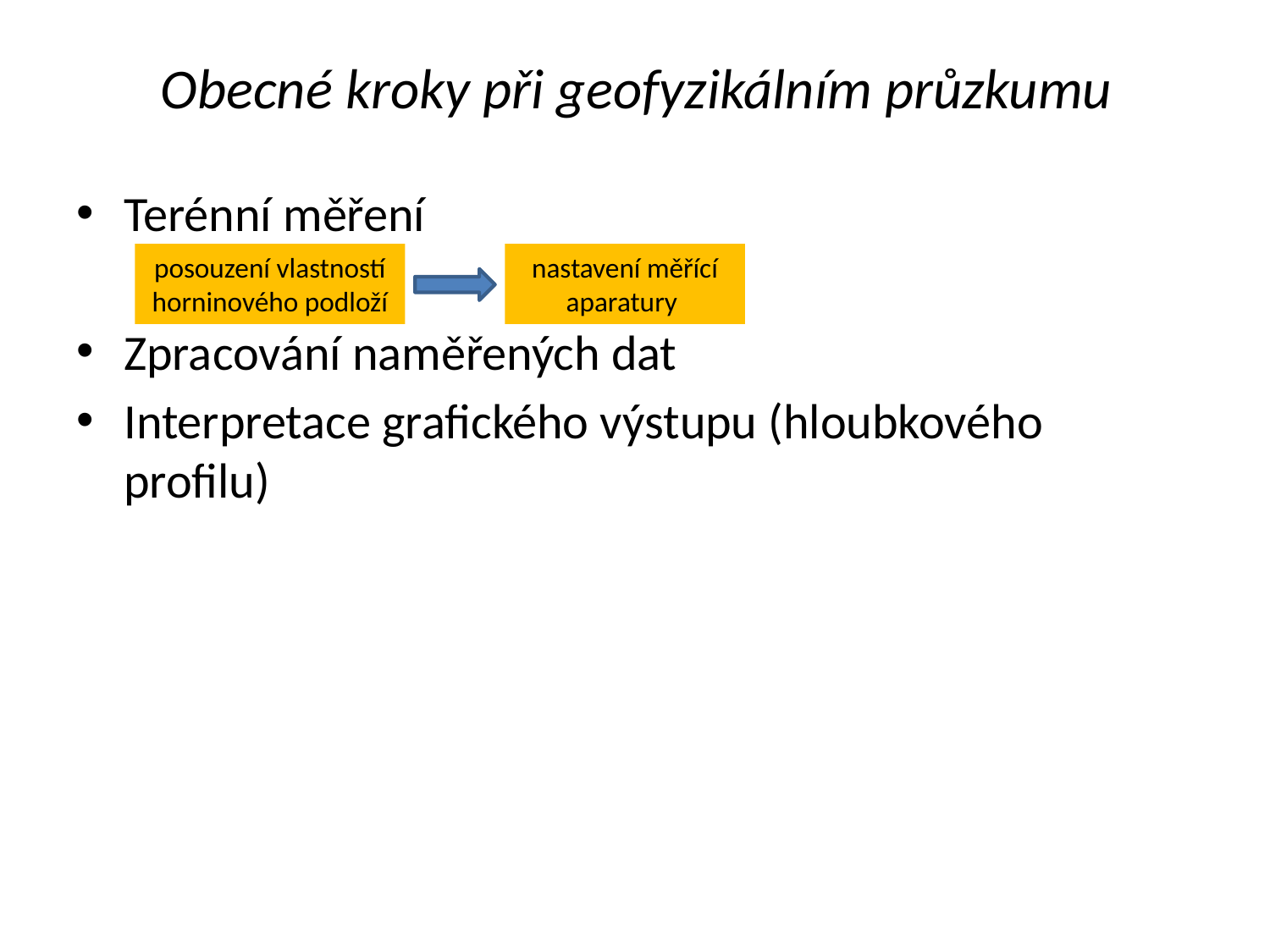

# Obecné kroky při geofyzikálním průzkumu
Terénní měření

Zpracování naměřených dat
Interpretace grafického výstupu (hloubkového profilu)
posouzení vlastností horninového podloží
nastavení měřící aparatury